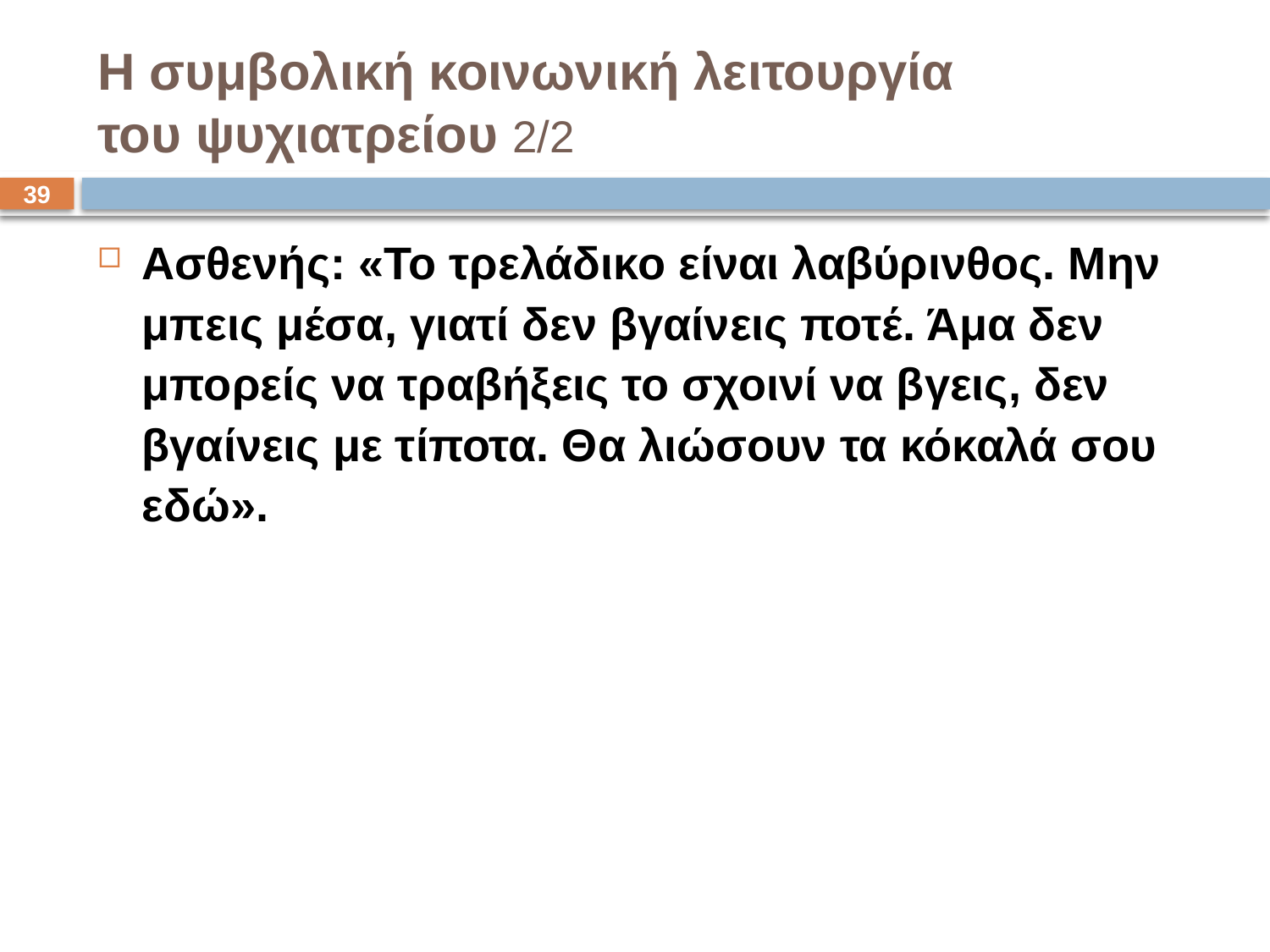

# Η συμβολική κοινωνική λειτουργία του ψυχιατρείου 2/2
39
Ασθενής: «Το τρελάδικο είναι λαβύρινθος. Μην μπεις μέσα, γιατί δεν βγαίνεις ποτέ. Άμα δεν μπορείς να τραβήξεις το σχοινί να βγεις, δεν βγαίνεις με τίποτα. Θα λιώσουν τα κόκαλά σου εδώ».